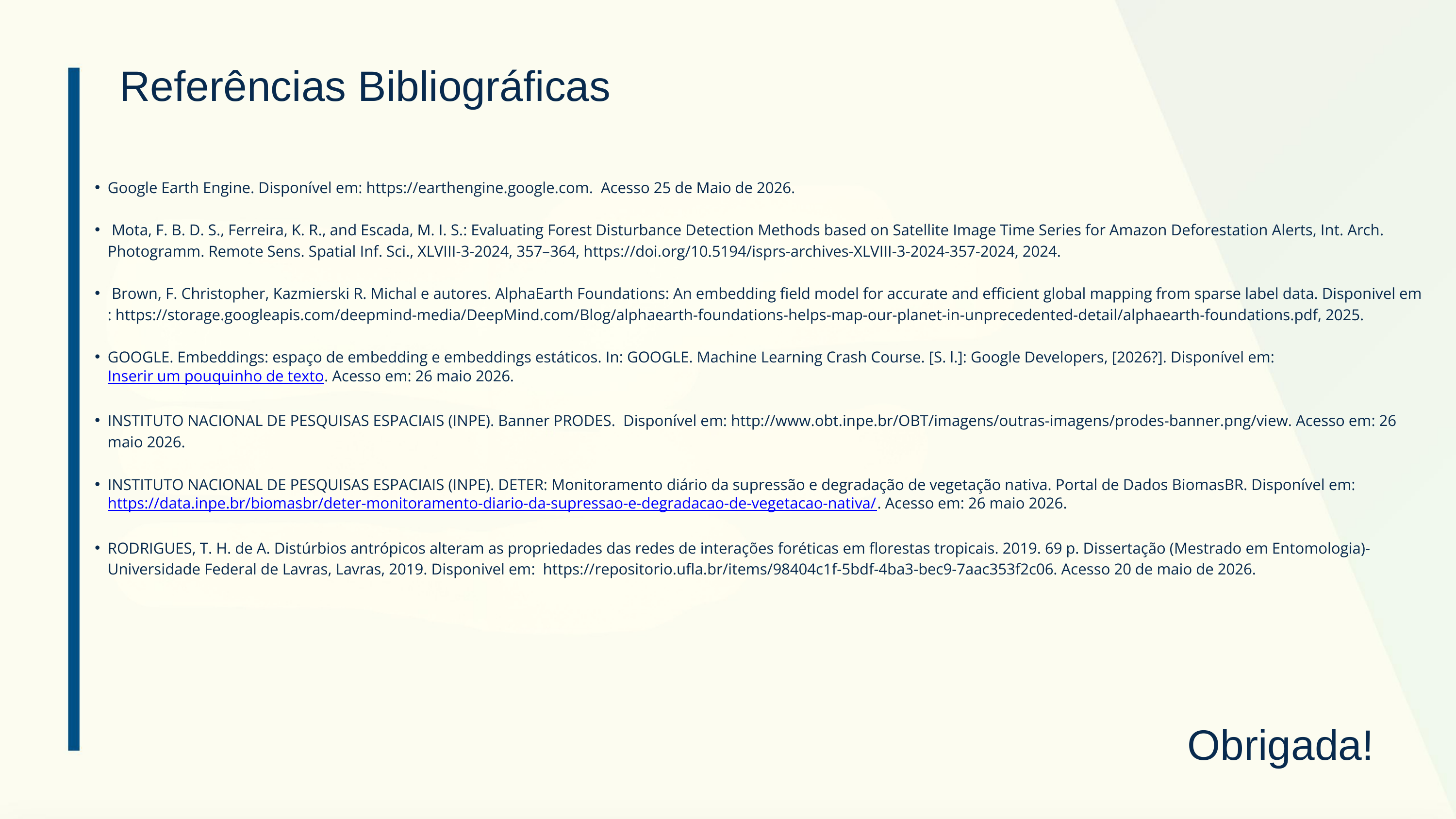

Referências Bibliográficas

Google Earth Engine. Disponível em: https://earthengine.google.com.  Acesso 25 de Maio de 2026.

 Mota, F. B. D. S., Ferreira, K. R., and Escada, M. I. S.: Evaluating Forest Disturbance Detection Methods based on Satellite Image Time Series for Amazon Deforestation Alerts, Int. Arch. Photogramm. Remote Sens. Spatial Inf. Sci., XLVIII-3-2024, 357–364, https://doi.org/10.5194/isprs-archives-XLVIII-3-2024-357-2024, 2024.

 Brown, F. Christopher, Kazmierski R. Michal e autores. AlphaEarth Foundations: An embedding field model for accurate and efficient global mapping from sparse label data. Disponivel em : https://storage.googleapis.com/deepmind-media/DeepMind.com/Blog/alphaearth-foundations-helps-map-our-planet-in-unprecedented-detail/alphaearth-foundations.pdf, 2025.

GOOGLE. Embeddings: espaço de embedding e embeddings estáticos. In: GOOGLE. Machine Learning Crash Course. [S. l.]: Google Developers, [2026?]. Disponível em: Inserir um pouquinho de texto. Acesso em: 26 maio 2026.

INSTITUTO NACIONAL DE PESQUISAS ESPACIAIS (INPE). Banner PRODES.  Disponível em: http://www.obt.inpe.br/OBT/imagens/outras-imagens/prodes-banner.png/view. Acesso em: 26 maio 2026.

INSTITUTO NACIONAL DE PESQUISAS ESPACIAIS (INPE). DETER: Monitoramento diário da supressão e degradação de vegetação nativa. Portal de Dados BiomasBR. Disponível em: https://data.inpe.br/biomasbr/deter-monitoramento-diario-da-supressao-e-degradacao-de-vegetacao-nativa/. Acesso em: 26 maio 2026.

RODRIGUES, T. H. de A. Distúrbios antrópicos alteram as propriedades das redes de interações foréticas em florestas tropicais. 2019. 69 p. Dissertação (Mestrado em Entomologia)-Universidade Federal de Lavras, Lavras, 2019. Disponivel em:  https://repositorio.ufla.br/items/98404c1f-5bdf-4ba3-bec9-7aac353f2c06. Acesso 20 de maio de 2026.

Obrigada!